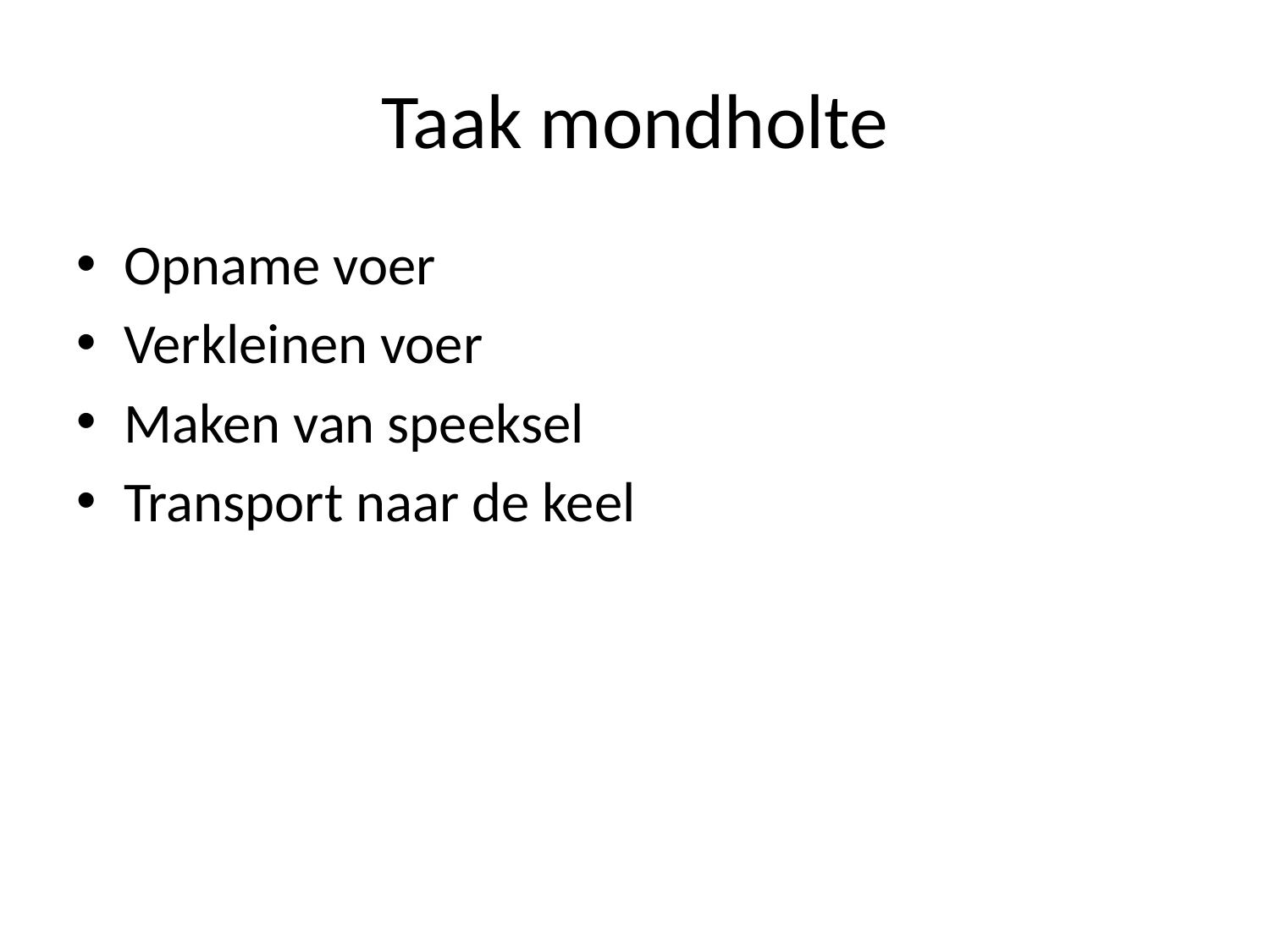

# Taak mondholte
Opname voer
Verkleinen voer
Maken van speeksel
Transport naar de keel